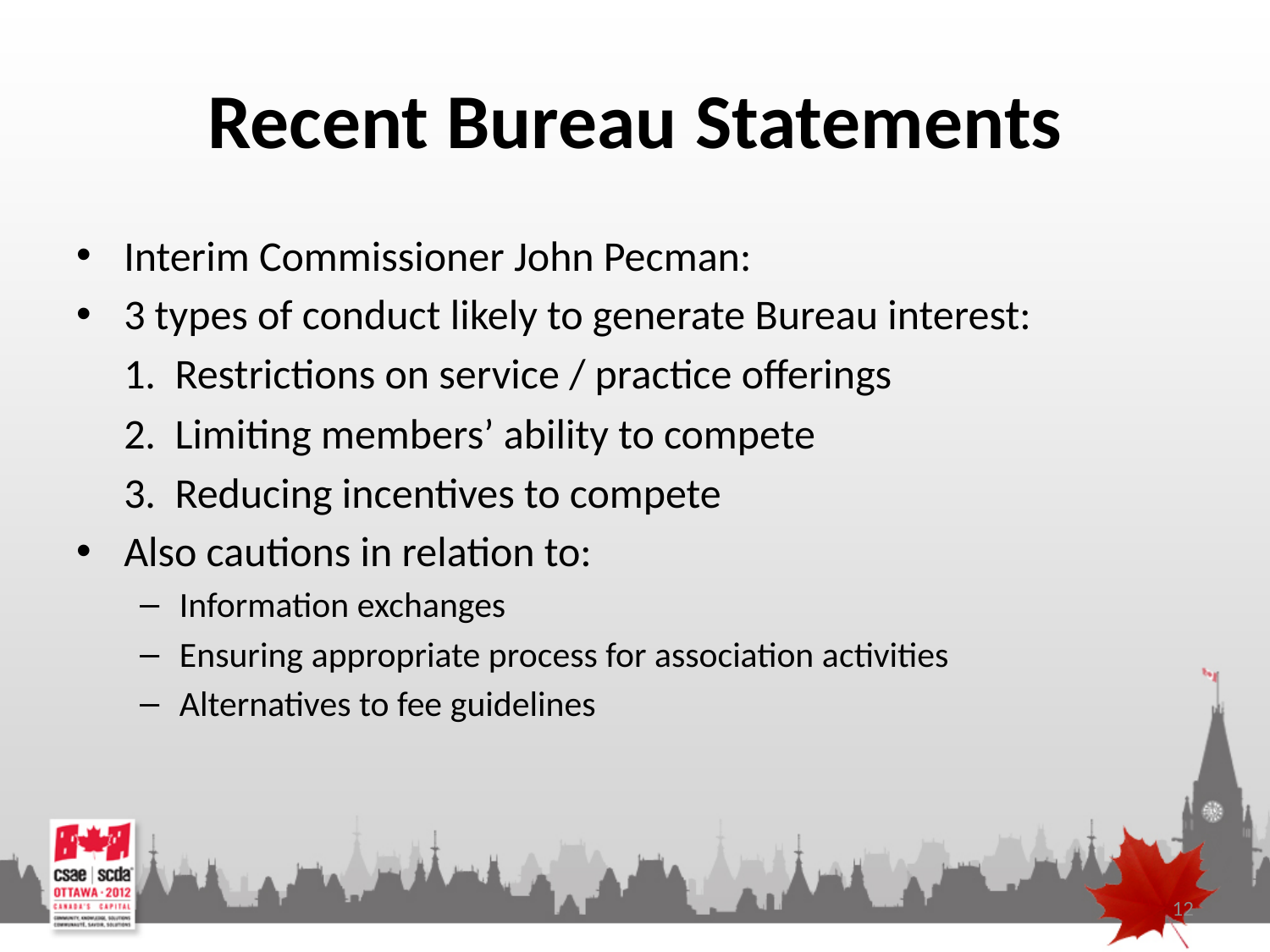

# Recent Bureau Statements
Interim Commissioner John Pecman:
3 types of conduct likely to generate Bureau interest:
	1.  Restrictions on service / practice offerings
	2.  Limiting members’ ability to compete
	3.  Reducing incentives to compete
Also cautions in relation to:
Information exchanges
Ensuring appropriate process for association activities
Alternatives to fee guidelines
12